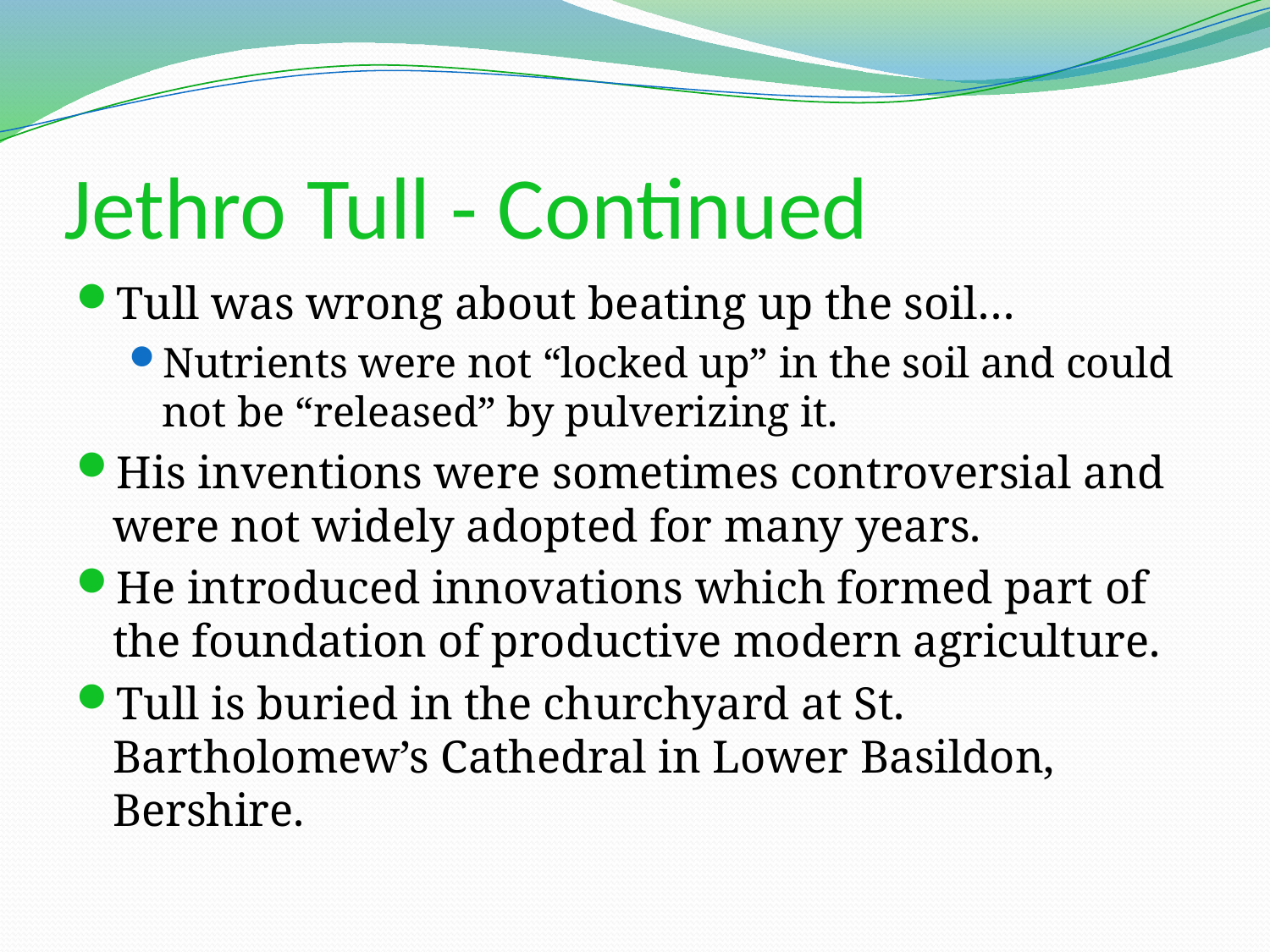

# Jethro Tull - Continued
Tull was wrong about beating up the soil…
Nutrients were not “locked up” in the soil and could not be “released” by pulverizing it.
His inventions were sometimes controversial and were not widely adopted for many years.
He introduced innovations which formed part of the foundation of productive modern agriculture.
Tull is buried in the churchyard at St. Bartholomew’s Cathedral in Lower Basildon, Bershire.